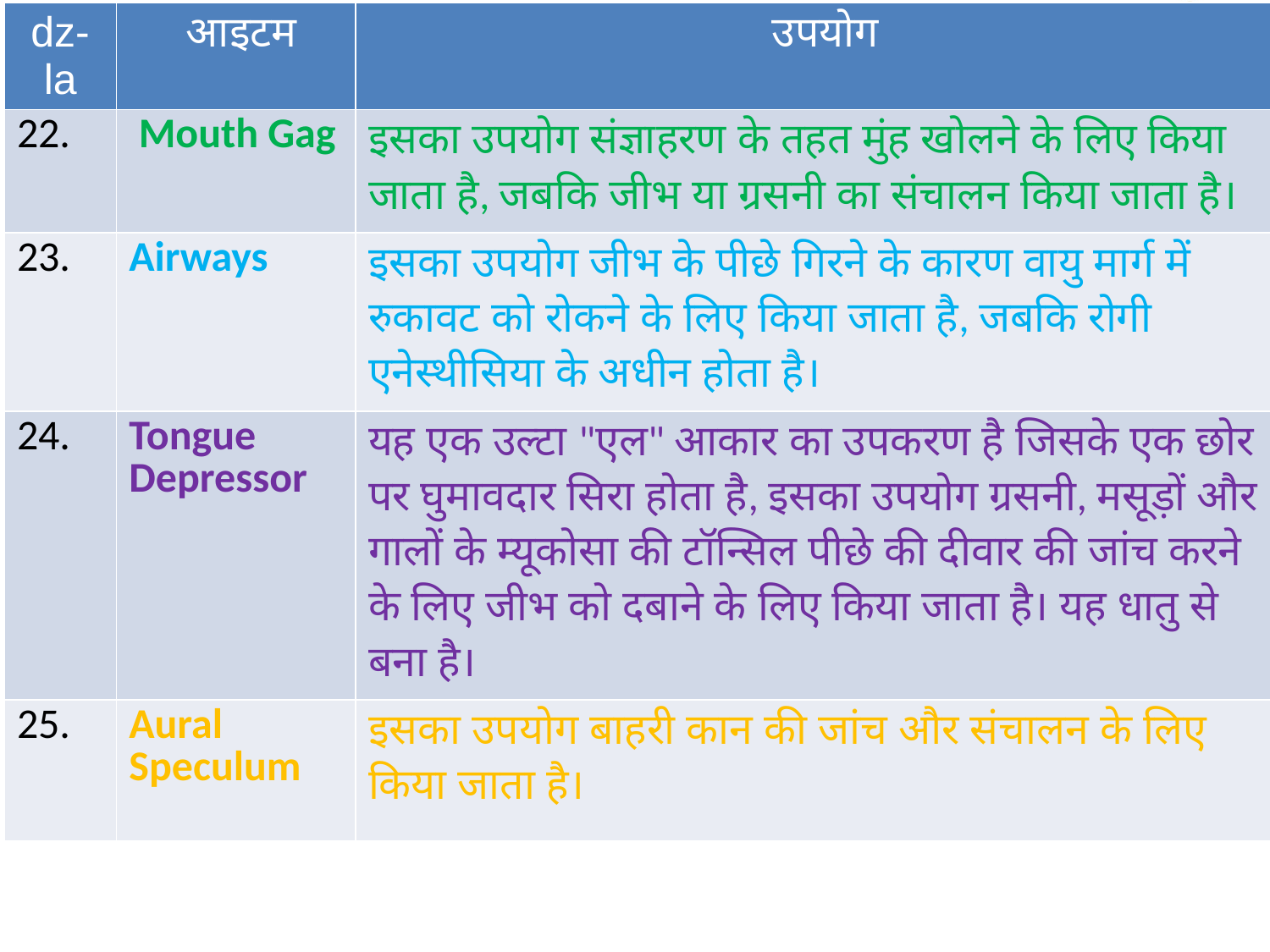

| dz- la | आइटम | उपयोग |
| --- | --- | --- |
| 22. | Mouth Gag | इसका उपयोग संज्ञाहरण के तहत मुंह खोलने के लिए किया जाता है, जबकि जीभ या ग्रसनी का संचालन किया जाता है। |
| 23. | Airways | इसका उपयोग जीभ के पीछे गिरने के कारण वायु मार्ग में रुकावट को रोकने के लिए किया जाता है, जबकि रोगी एनेस्थीसिया के अधीन होता है। |
| 24. | Tongue Depressor | यह एक उल्टा "एल" आकार का उपकरण है जिसके एक छोर पर घुमावदार सिरा होता है, इसका उपयोग ग्रसनी, मसूड़ों और गालों के म्यूकोसा की टॉन्सिल पीछे की दीवार की जांच करने के लिए जीभ को दबाने के लिए किया जाता है। यह धातु से बना है। |
| 25. | Aural Speculum | इसका उपयोग बाहरी कान की जांच और संचालन के लिए किया जाता है। |